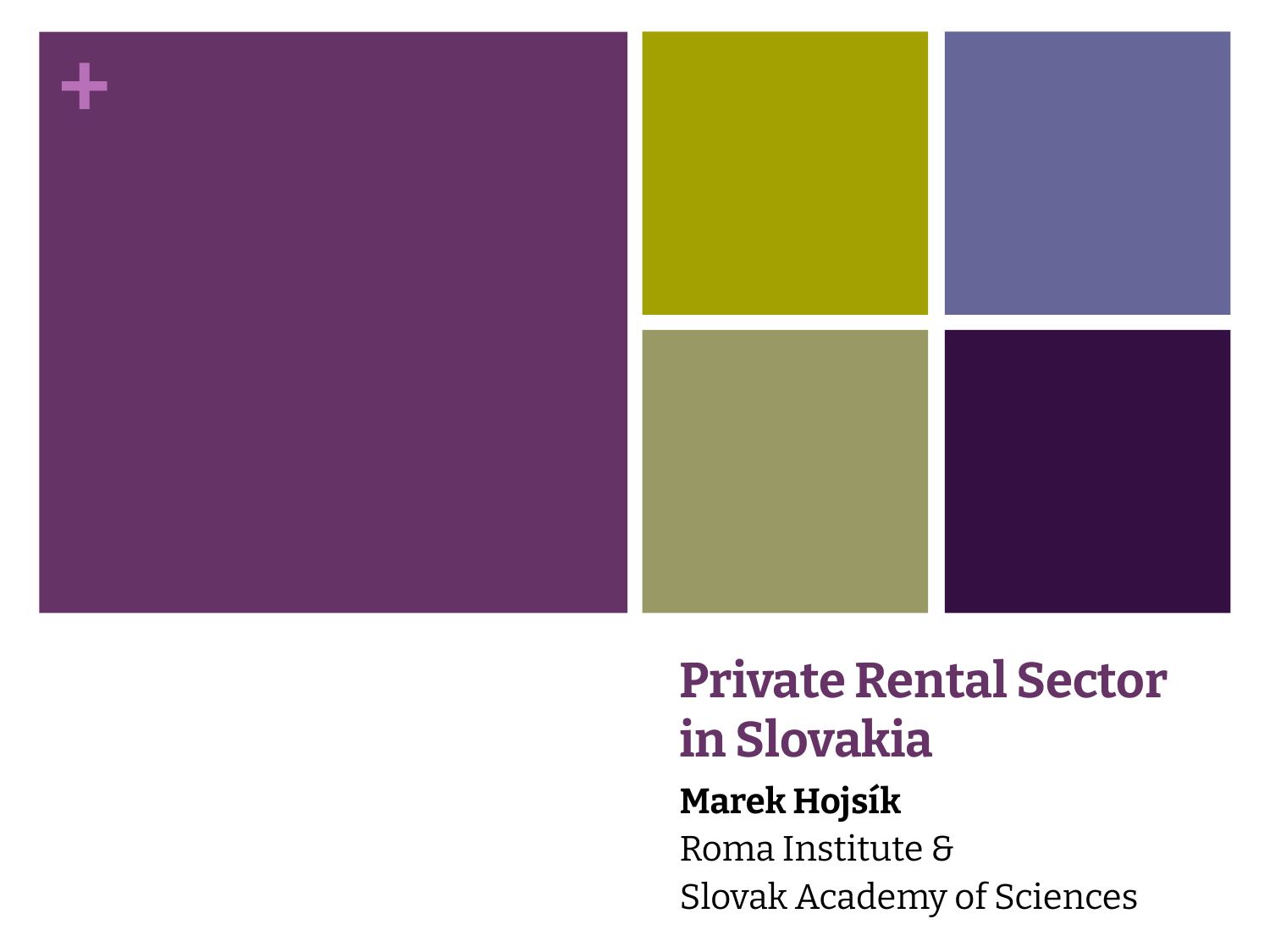

# Private Rental Sector in Slovakia
Marek Hojsík
Roma Institute &
Slovak Academy of Sciences